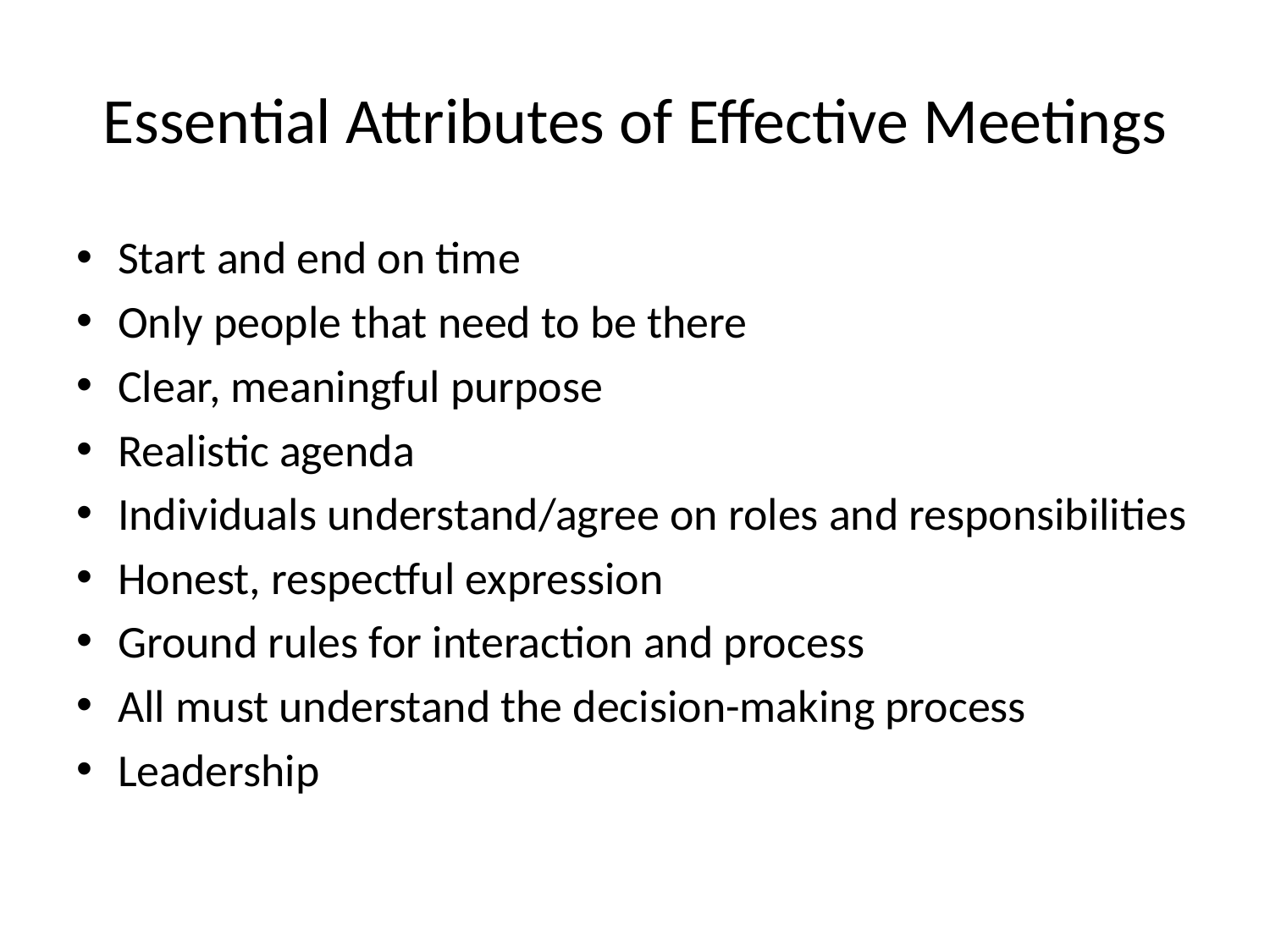

# Essential Attributes of Effective Meetings
Start and end on time
Only people that need to be there
Clear, meaningful purpose
Realistic agenda
Individuals understand/agree on roles and responsibilities
Honest, respectful expression
Ground rules for interaction and process
All must understand the decision-making process
Leadership